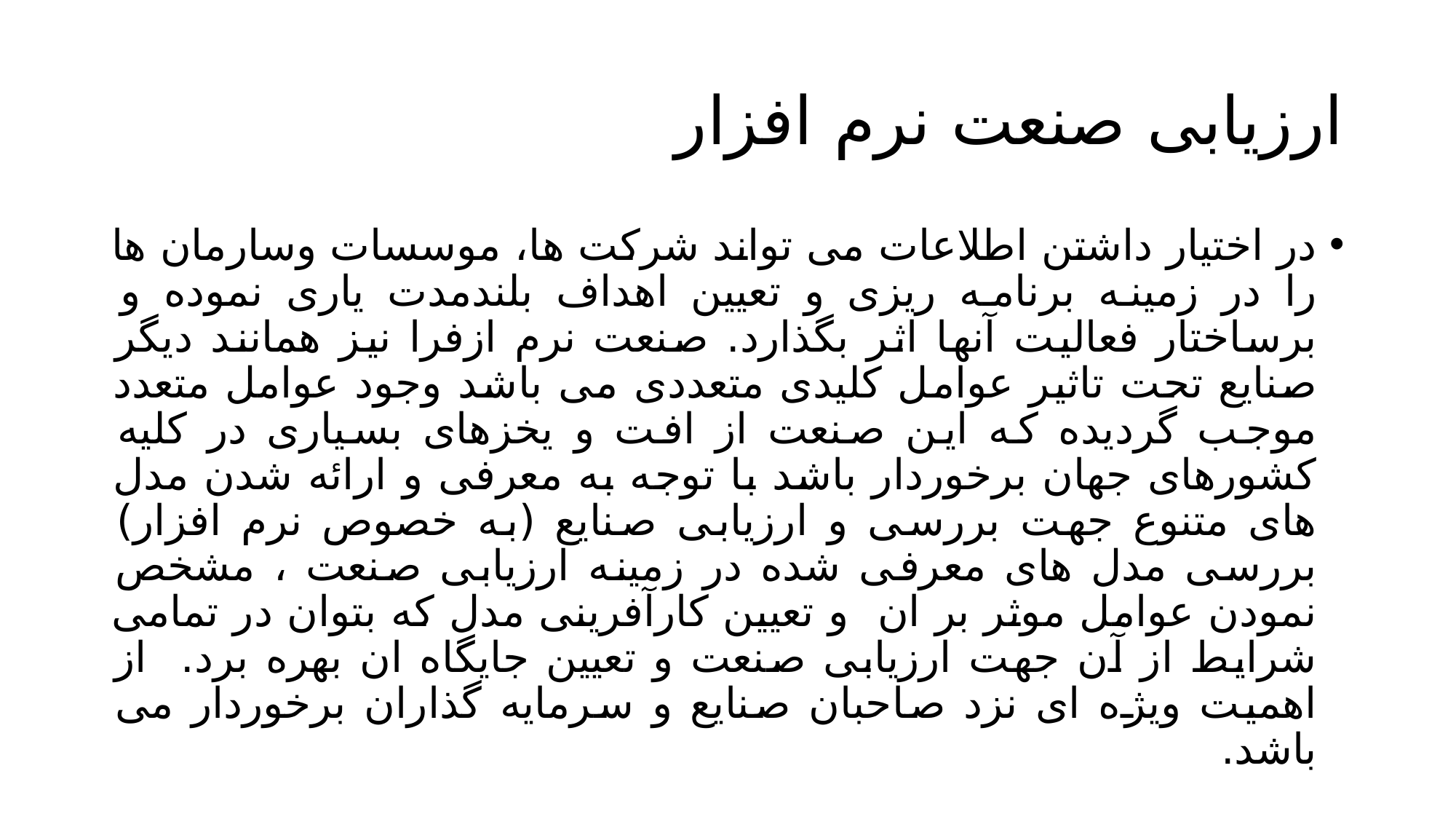

# ارزیابی صنعت نرم افزار
در اختیار داشتن اطلاعات می تواند شرکت ها، موسسات وسارمان ها را در زمینه برنامه ریزی و تعیین اهداف بلندمدت یاری نموده و برساختار فعالیت آنها اثر بگذارد. صنعت نرم ازفرا نیز همانند دیگر صنایع تحت تاثیر عوامل کلیدی متعددی می باشد وجود عوامل متعدد موجب گردیده که این صنعت از افت و یخزهای بسیاری در کلیه کشورهای جهان برخوردار باشد با توجه به معرفی و ارائه شدن مدل های متنوع جهت بررسی و ارزیابی صنایع (به خصوص نرم افزار) بررسی مدل های معرفی شده در زمینه ارزیابی صنعت ، مشخص نمودن عوامل موثر بر ان  و تعیین کارآفرینی مدل که بتوان در تمامی شرایط از آن جهت ارزیابی صنعت و تعیین جایگاه ان بهره برد.  از اهمیت ویژه ای نزد صاحبان صنایع و سرمایه گذاران برخوردار می باشد.